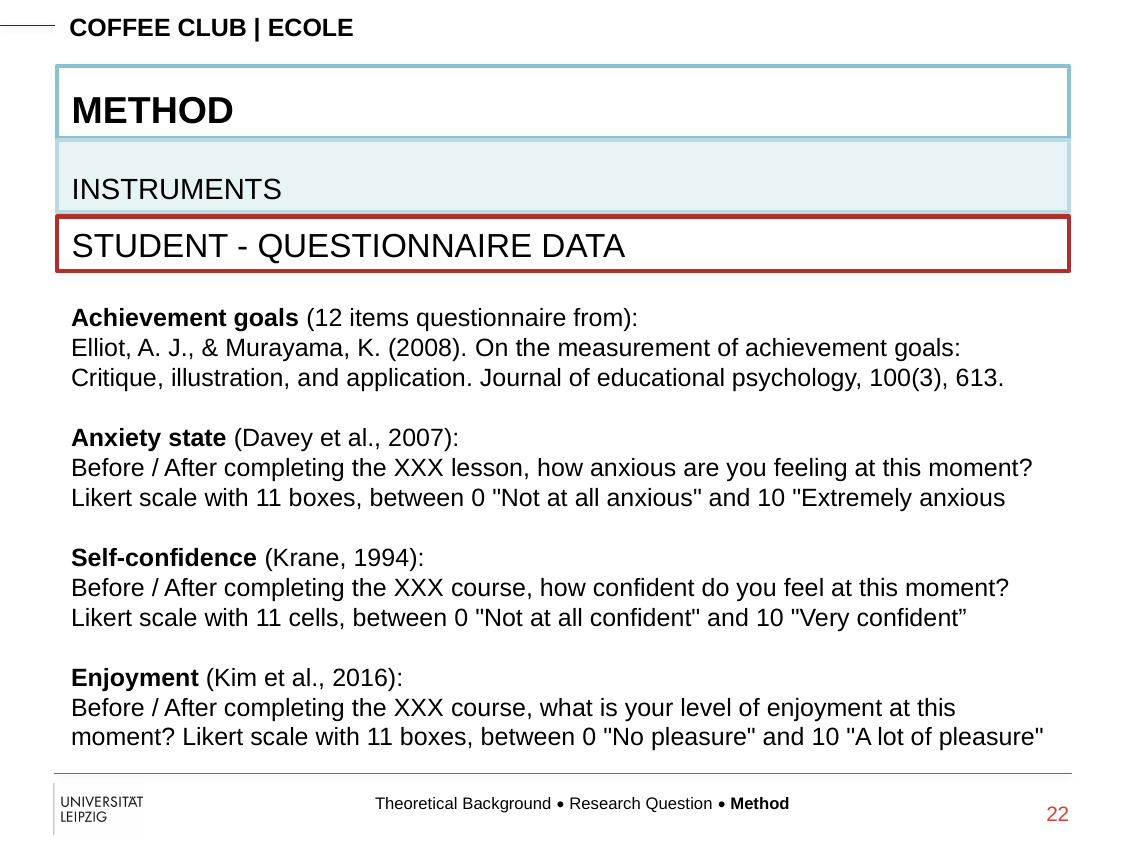

METHOD
INSTRUMENTS
STUDENT - QUESTIONNAIRE DATA
Achievement goals (12 items questionnaire from):
Elliot, A. J., & Murayama, K. (2008). On the measurement of achievement goals: Critique, illustration, and application. Journal of educational psychology, 100(3), 613.

Anxiety state (Davey et al., 2007):
Before / After completing the XXX lesson, how anxious are you feeling at this moment? Likert scale with 11 boxes, between 0 "Not at all anxious" and 10 "Extremely anxious

Self-confidence (Krane, 1994):
Before / After completing the XXX course, how confident do you feel at this moment? Likert scale with 11 cells, between 0 "Not at all confident" and 10 "Very confident”

Enjoyment (Kim et al., 2016):
Before / After completing the XXX course, what is your level of enjoyment at this moment? Likert scale with 11 boxes, between 0 "No pleasure" and 10 "A lot of pleasure"
Theoretical Background • Research Question • Method
22